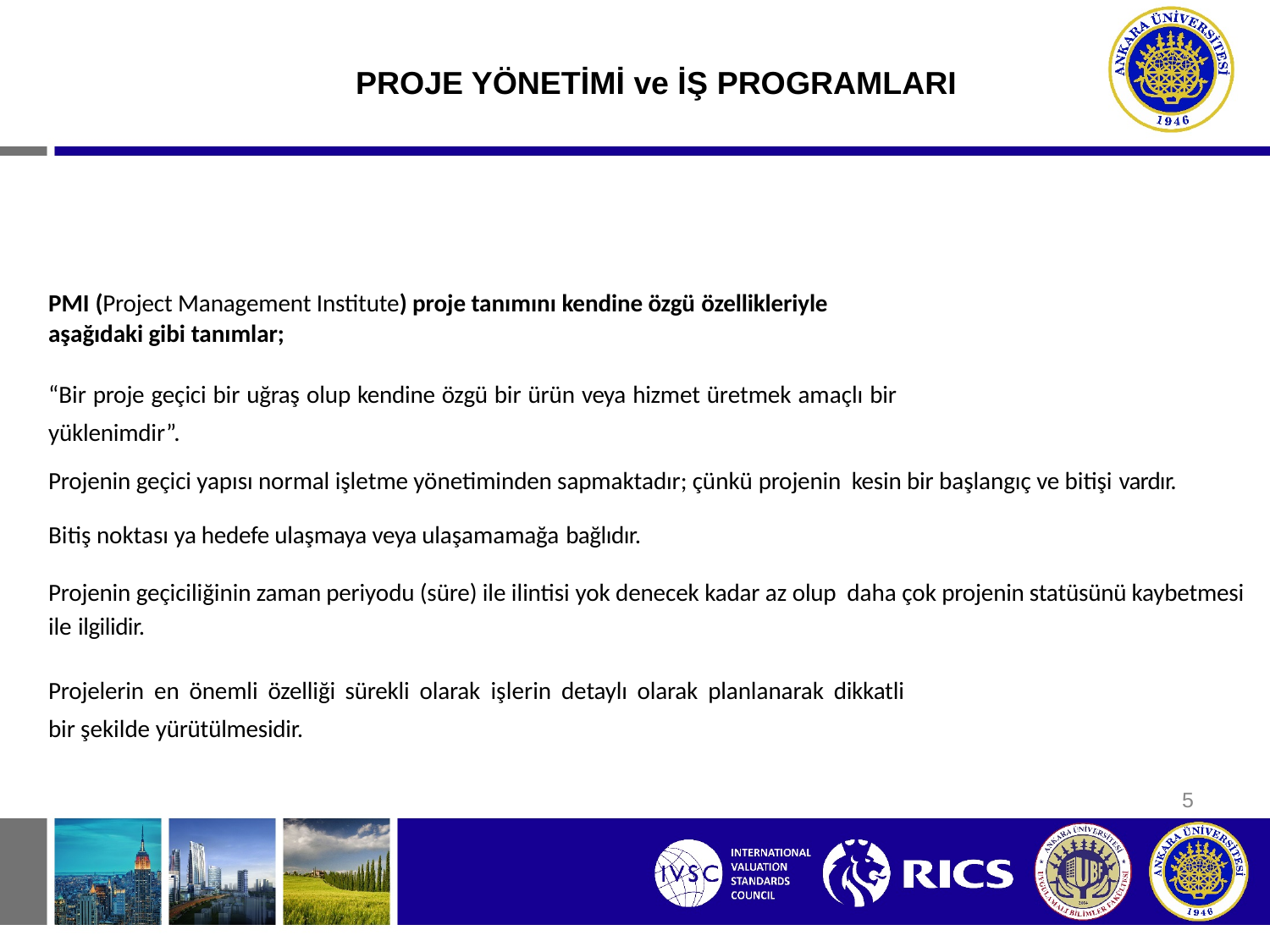

# PROJE YÖNETİMİ ve İŞ PROGRAMLARI
PMI (Project Management Institute) proje tanımını kendine özgü özellikleriyle
aşağıdaki gibi tanımlar;

“Bir proje geçici bir uğraş olup kendine özgü bir ürün veya hizmet üretmek amaçlı bir
yüklenimdir”.

Projenin geçici yapısı normal işletme yönetiminden sapmaktadır; çünkü projenin  kesin bir başlangıç ve bitişi vardır.
Bitiş noktası ya hedefe ulaşmaya veya ulaşamamağa bağlıdır.

Projenin geçiciliğinin zaman periyodu (süre) ile ilintisi yok denecek kadar az olup  daha çok projenin statüsünü kaybetmesi ile ilgilidir.
Projelerin en önemli özelliği sürekli olarak işlerin detaylı olarak planlanarak dikkatli
bir şekilde yürütülmesidir.
5